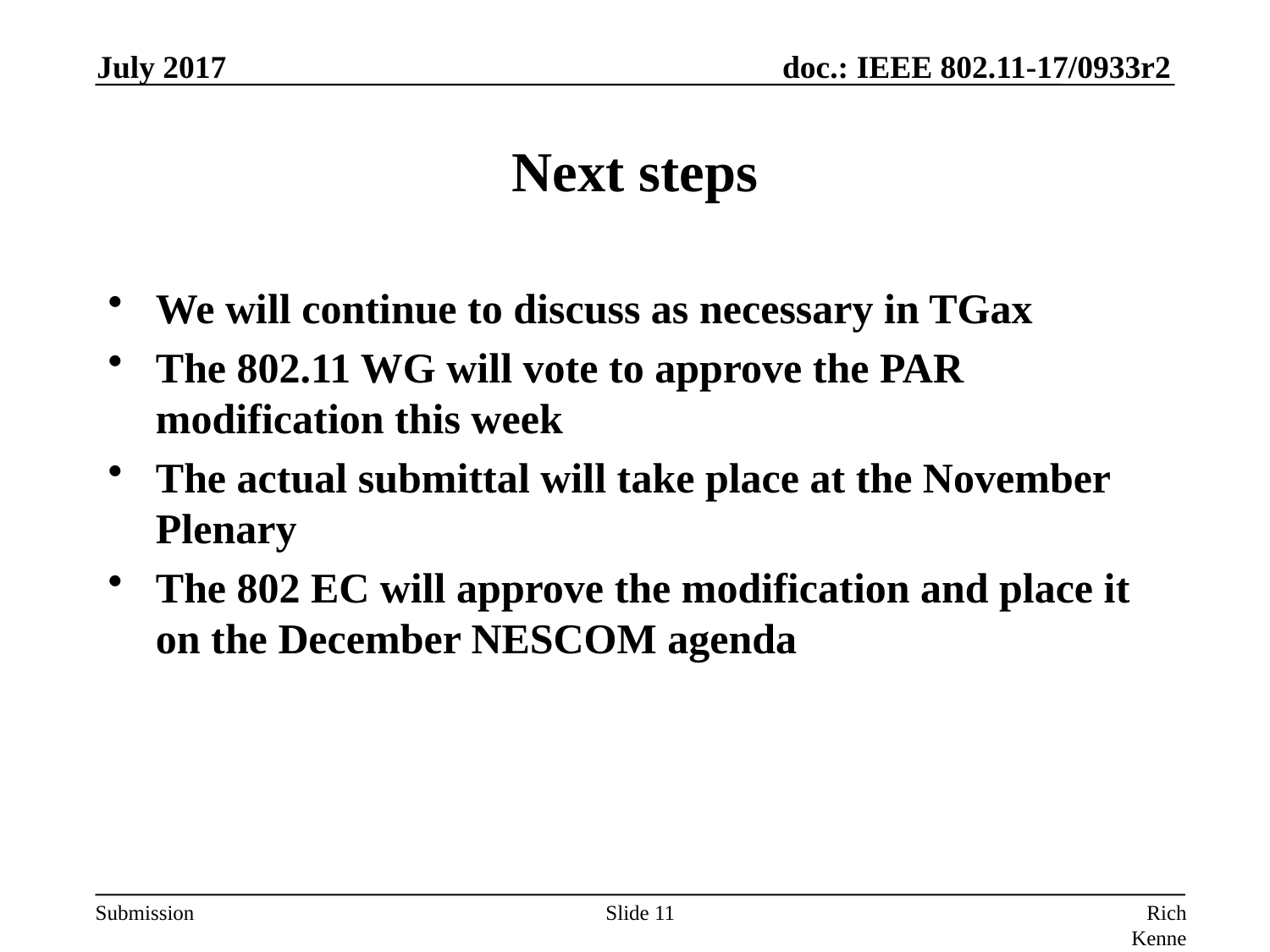

July 2017
# Next steps
We will continue to discuss as necessary in TGax
The 802.11 WG will vote to approve the PAR modification this week
The actual submittal will take place at the November Plenary
The 802 EC will approve the modification and place it on the December NESCOM agenda
Slide 11
Rich Kennedy, HP Enterprise